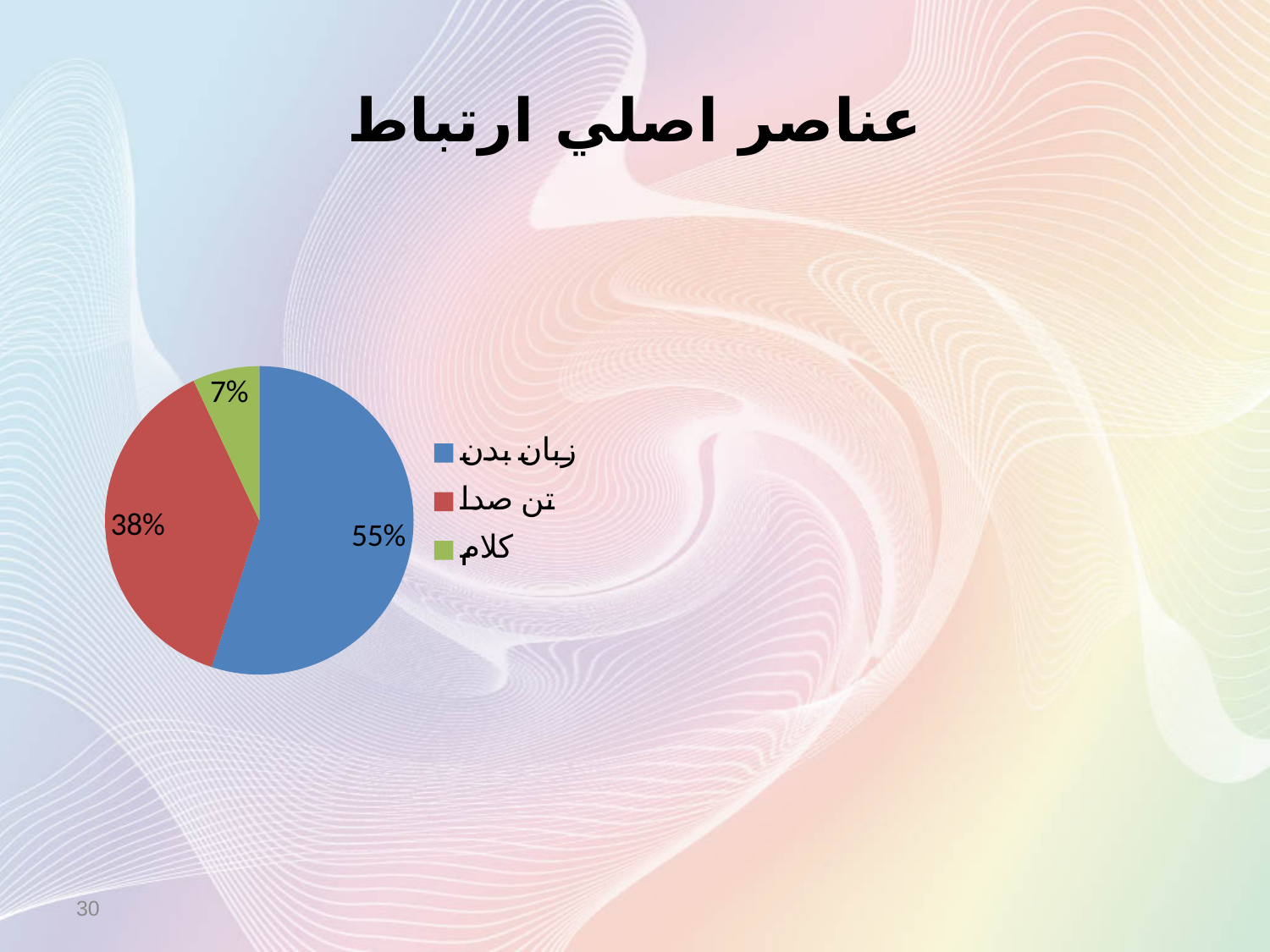

# عناصر اصلي ارتباط

### Chart

| Category |
|---|

### Chart

| Category | Sales |
|---|---|
| زبان بدن | 0.55 |
| تن صدا | 0.38000000000000084 |
| کلام  | 0.07000000000000003 |
30